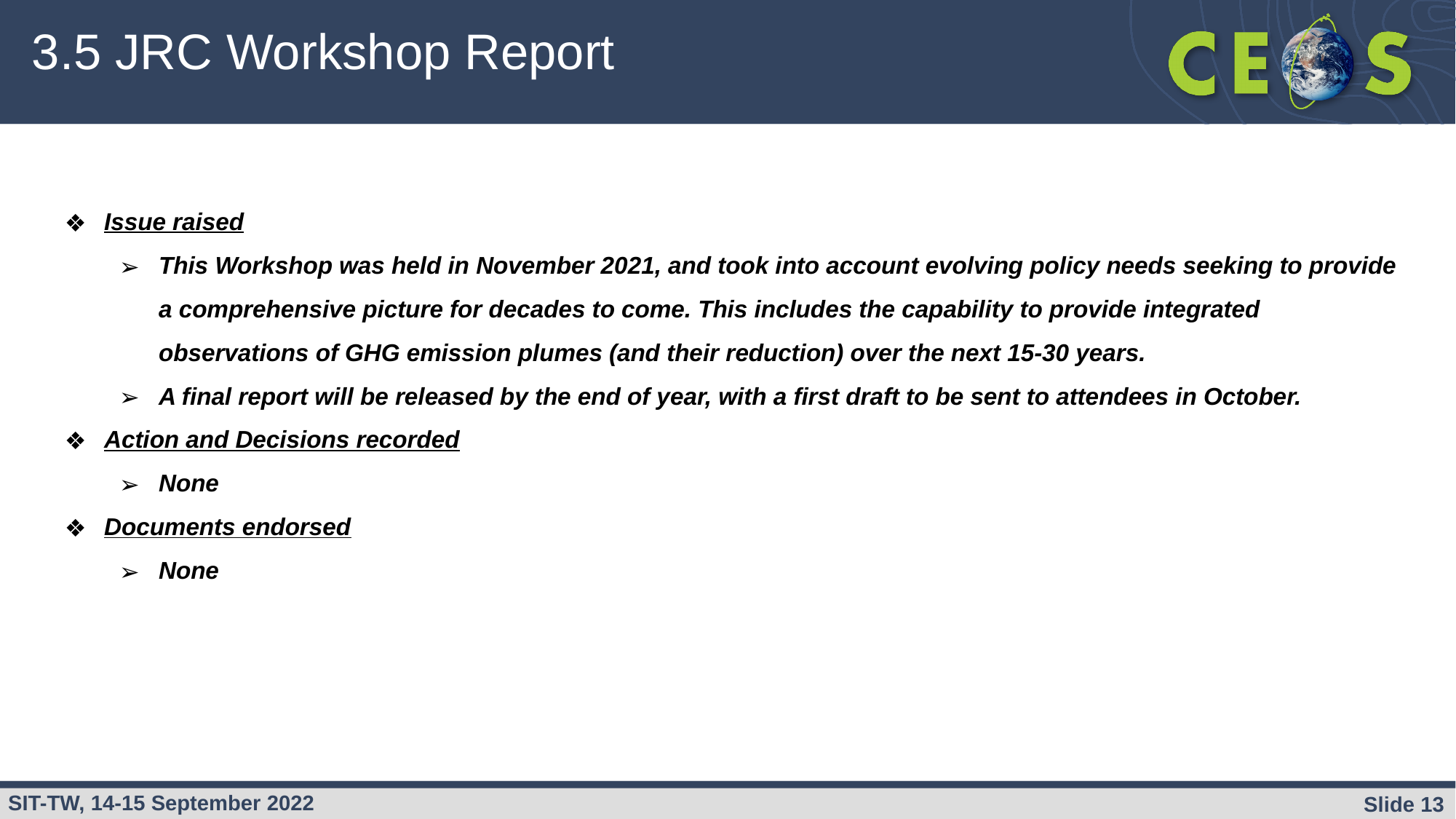

# 3.5 JRC Workshop Report

Issue raised
This Workshop was held in November 2021, and took into account evolving policy needs seeking to provide a comprehensive picture for decades to come. This includes the capability to provide integrated observations of GHG emission plumes (and their reduction) over the next 15-30 years.
A final report will be released by the end of year, with a first draft to be sent to attendees in October.
Action and Decisions recorded
None
Documents endorsed
None